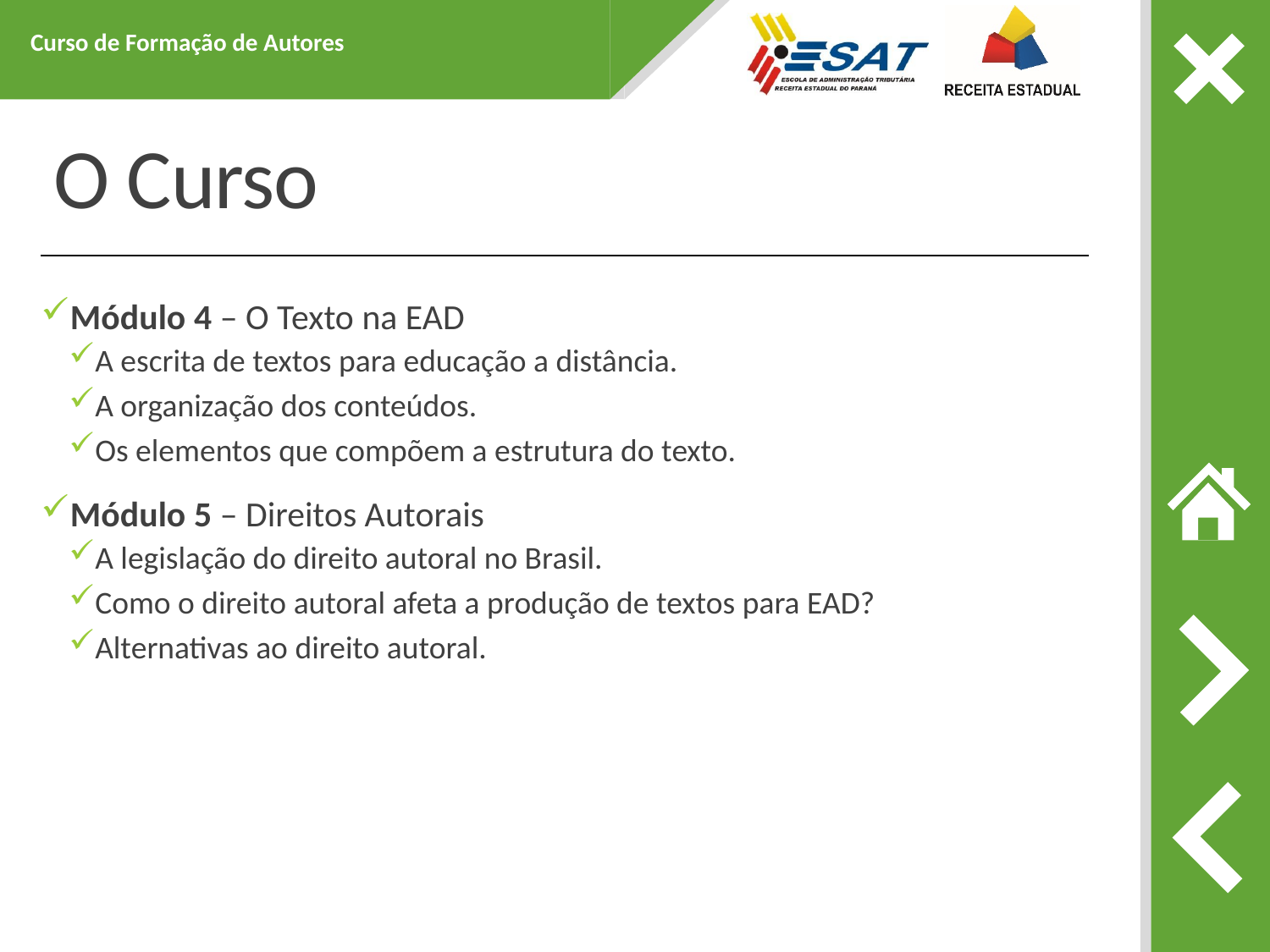

Curso de Formação de Autores
# O Curso
Módulo 4 – O Texto na EAD
A escrita de textos para educação a distância.
A organização dos conteúdos.
Os elementos que compõem a estrutura do texto.
Módulo 5 – Direitos Autorais
A legislação do direito autoral no Brasil.
Como o direito autoral afeta a produção de textos para EAD?
Alternativas ao direito autoral.